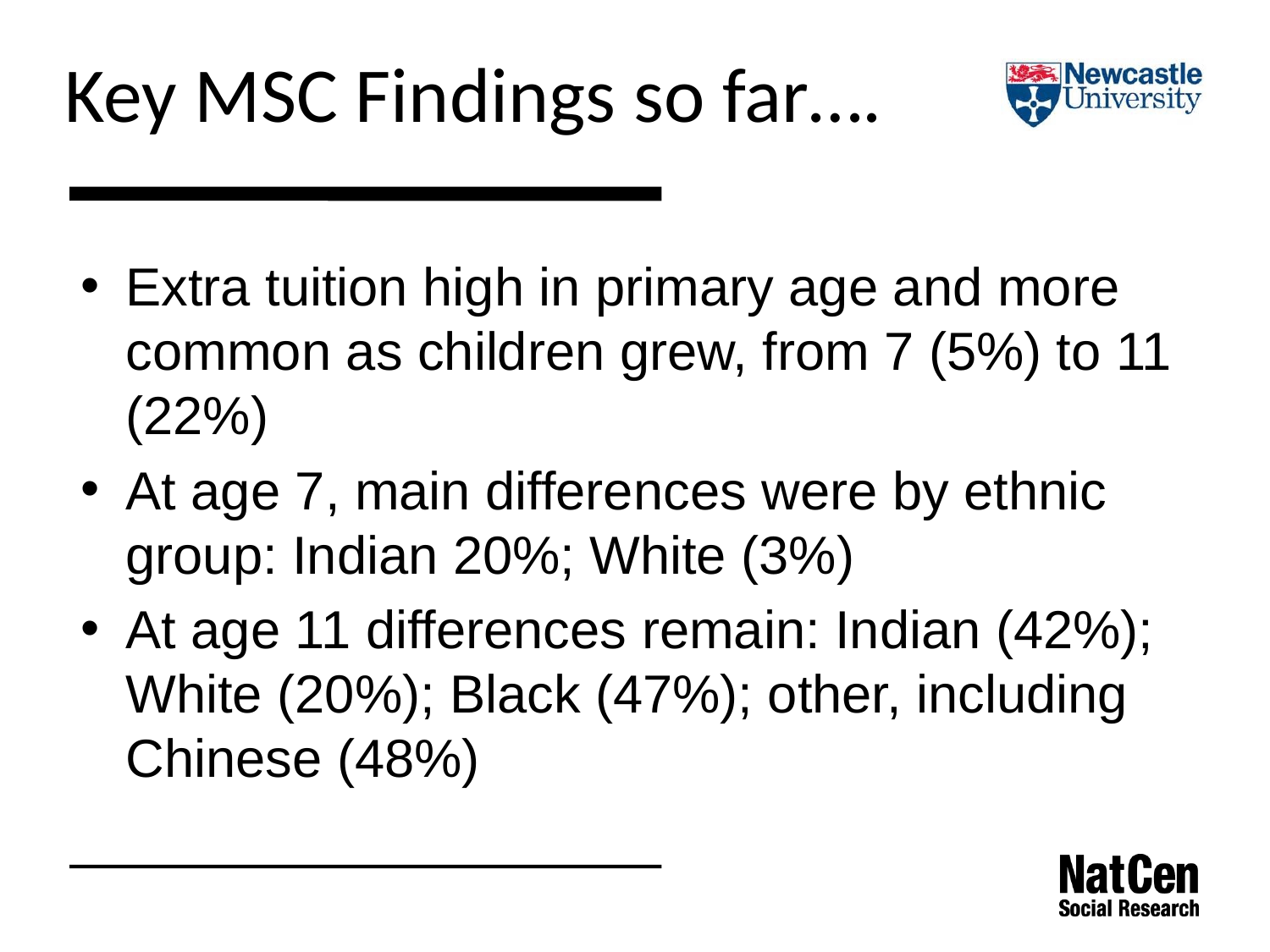

Key MSC Findings so far….
Extra tuition high in primary age and more common as children grew, from 7 (5%) to 11 (22%)
At age 7, main differences were by ethnic group: Indian 20%; White (3%)
At age 11 differences remain: Indian (42%); White (20%); Black (47%); other, including Chinese (48%)